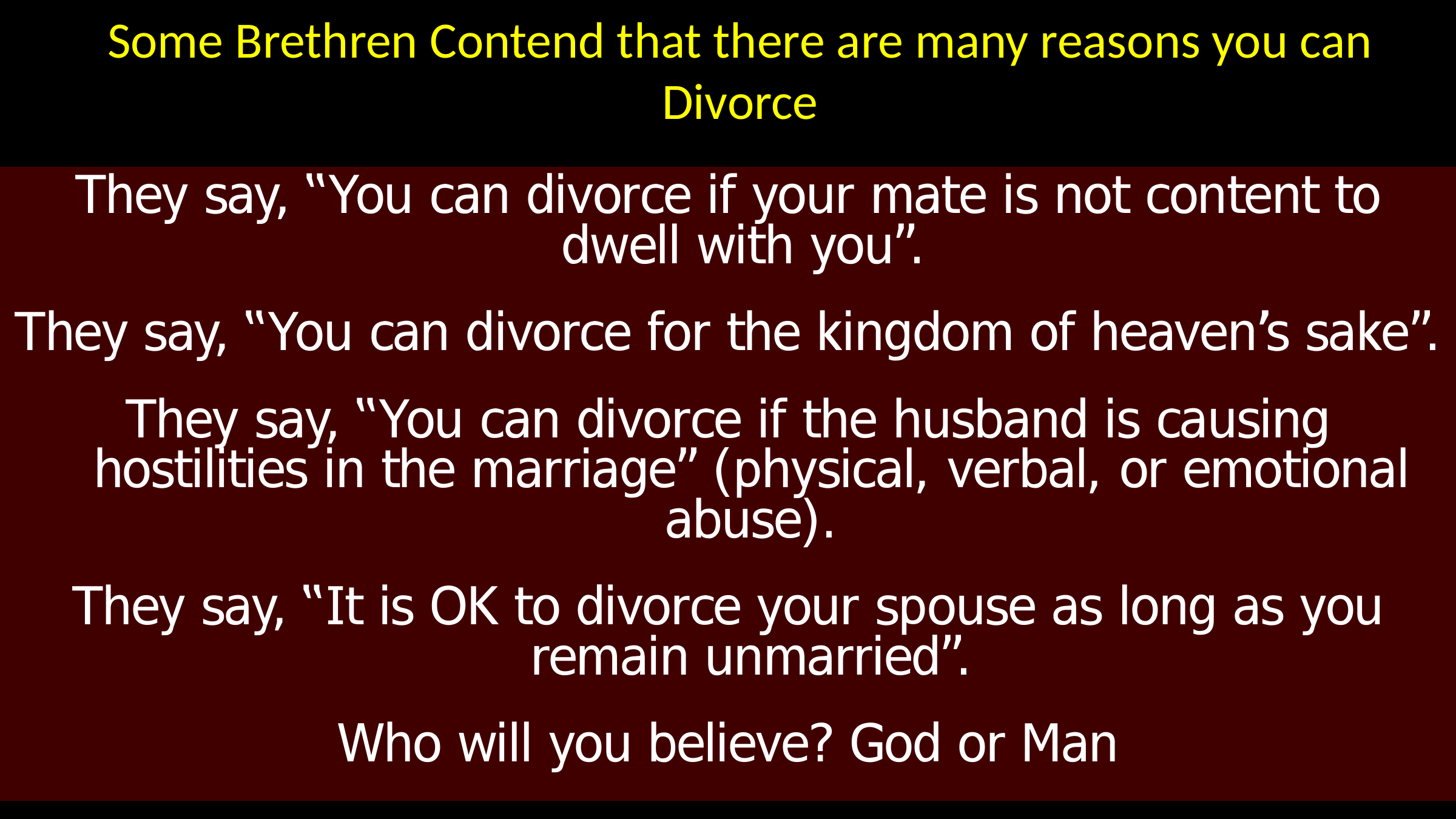

# Some Brethren Contend that there are many reasons you can Divorce
They say, “You can divorce if your mate is not content to dwell with you”.

They say, “You can divorce for the kingdom of heaven’s sake”.

They say, “You can divorce if the husband is causing hostilities in the marriage” (physical, verbal, or emotional abuse).

They say, “It is OK to divorce your spouse as long as you remain unmarried”.

Who will you believe? God or Man